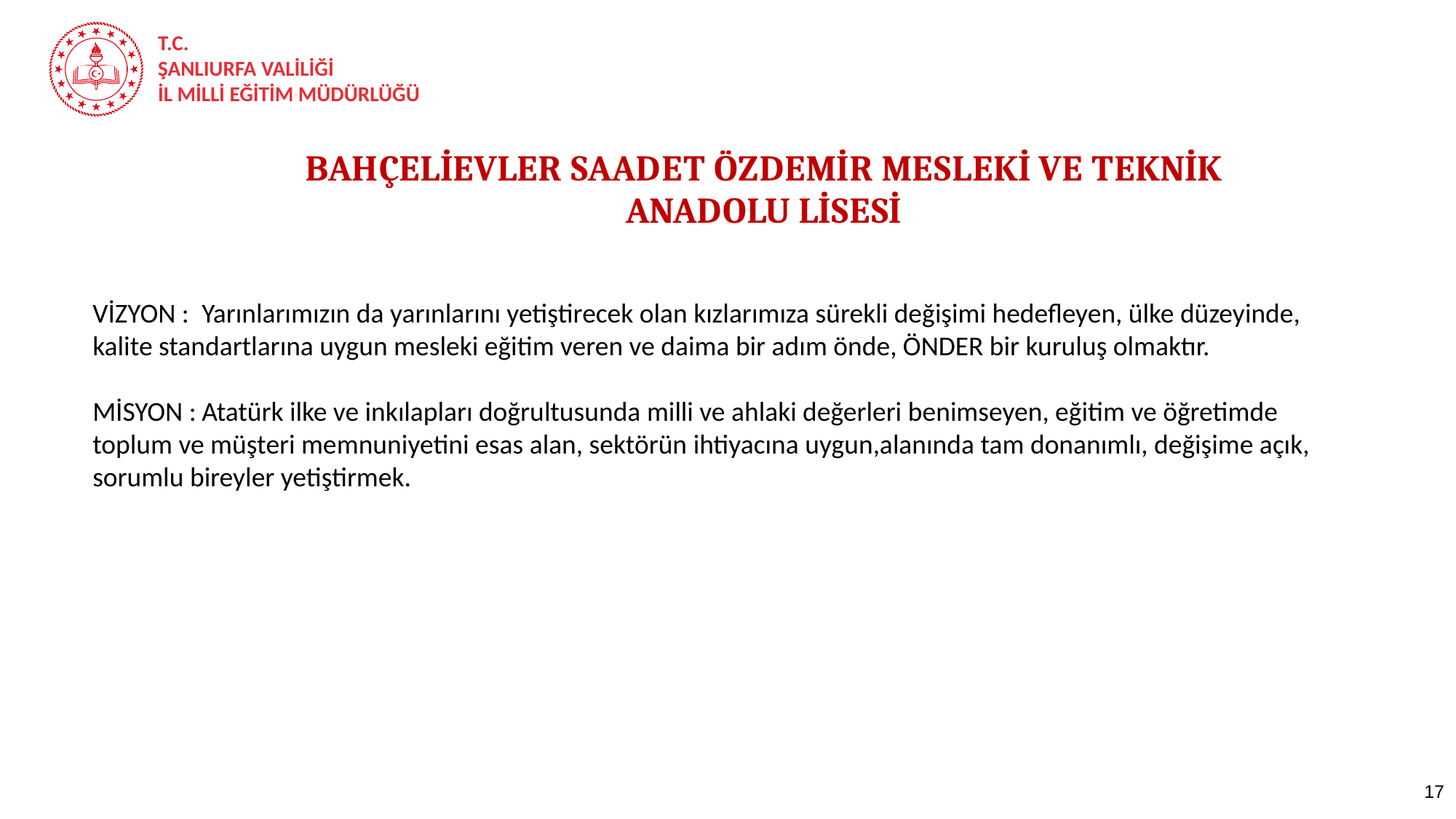

BAHÇELİEVLER SAADET ÖZDEMİR MESLEKİ VE TEKNİK ANADOLU LİSESİ
VİZYON :	Yarınlarımızın da yarınlarını yetiştirecek olan kızlarımıza sürekli değişimi hedefleyen, ülke düzeyinde, kalite standartlarına uygun mesleki eğitim veren ve daima bir adım önde, ÖNDER bir kuruluş olmaktır.

MİSYON :	Atatürk ilke ve inkılapları doğrultusunda milli ve ahlaki değerleri benimseyen, eğitim ve öğretimde toplum ve müşteri memnuniyetini esas alan, sektörün ihtiyacına uygun,alanında tam donanımlı, değişime açık, sorumlu bireyler yetiştirmek.